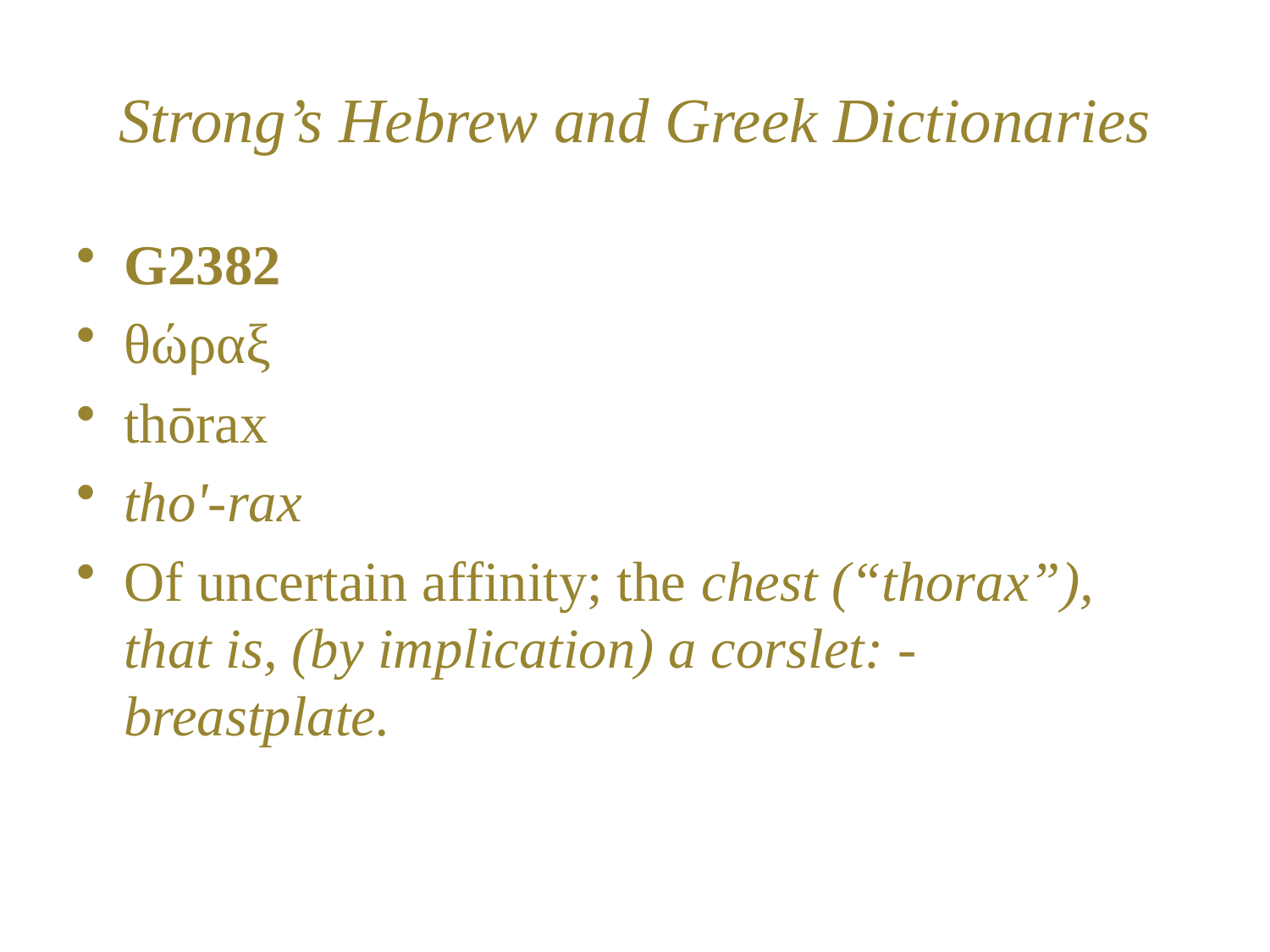

# Strong’s Hebrew and Greek Dictionaries
G2382
θώραξ
thōrax
tho'-rax
Of uncertain affinity; the chest (“thorax”), that is, (by implication) a corslet: - breastplate.